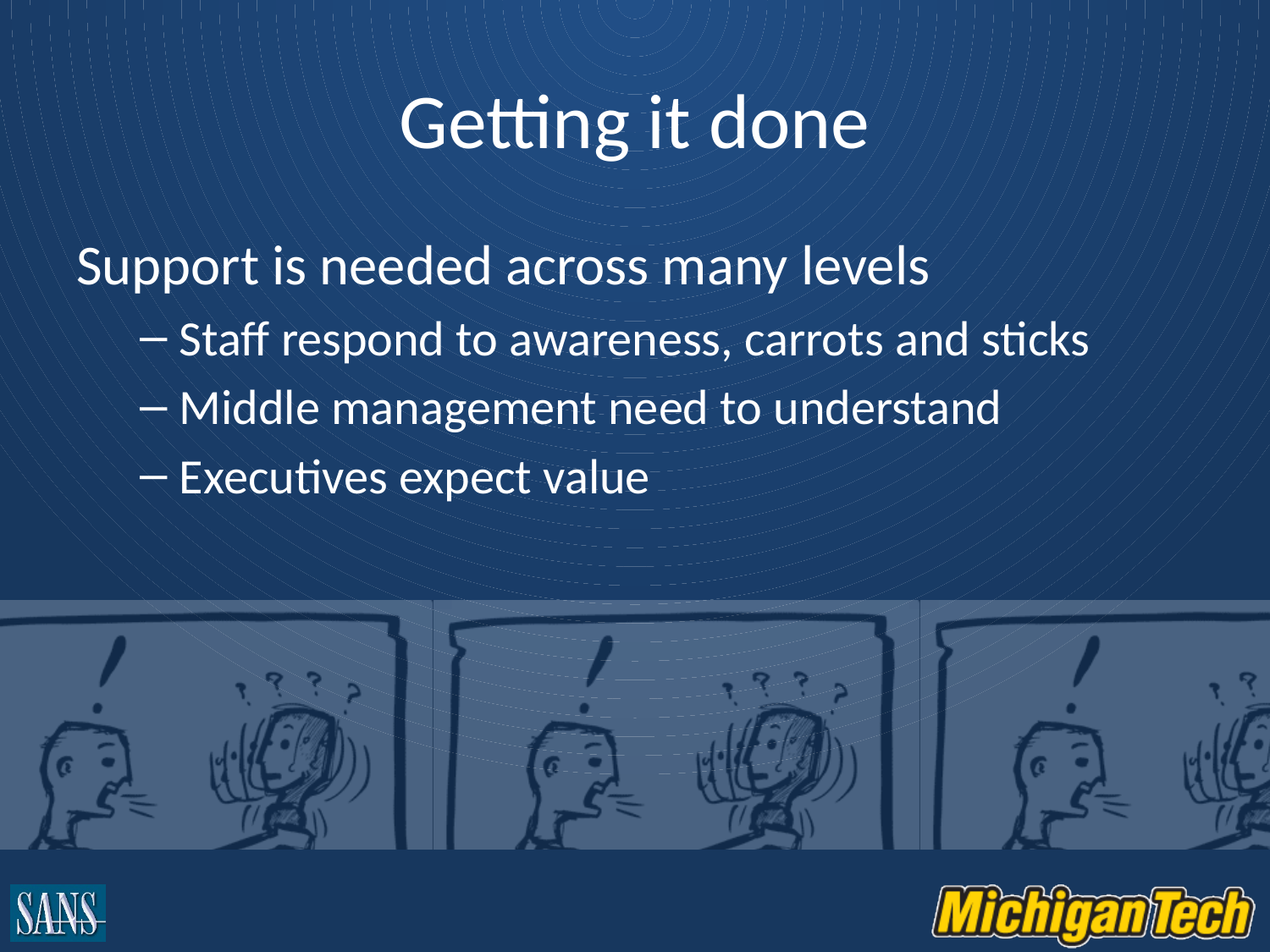

# Getting it done
Support is needed across many levels
Staff respond to awareness, carrots and sticks
Middle management need to understand
Executives expect value